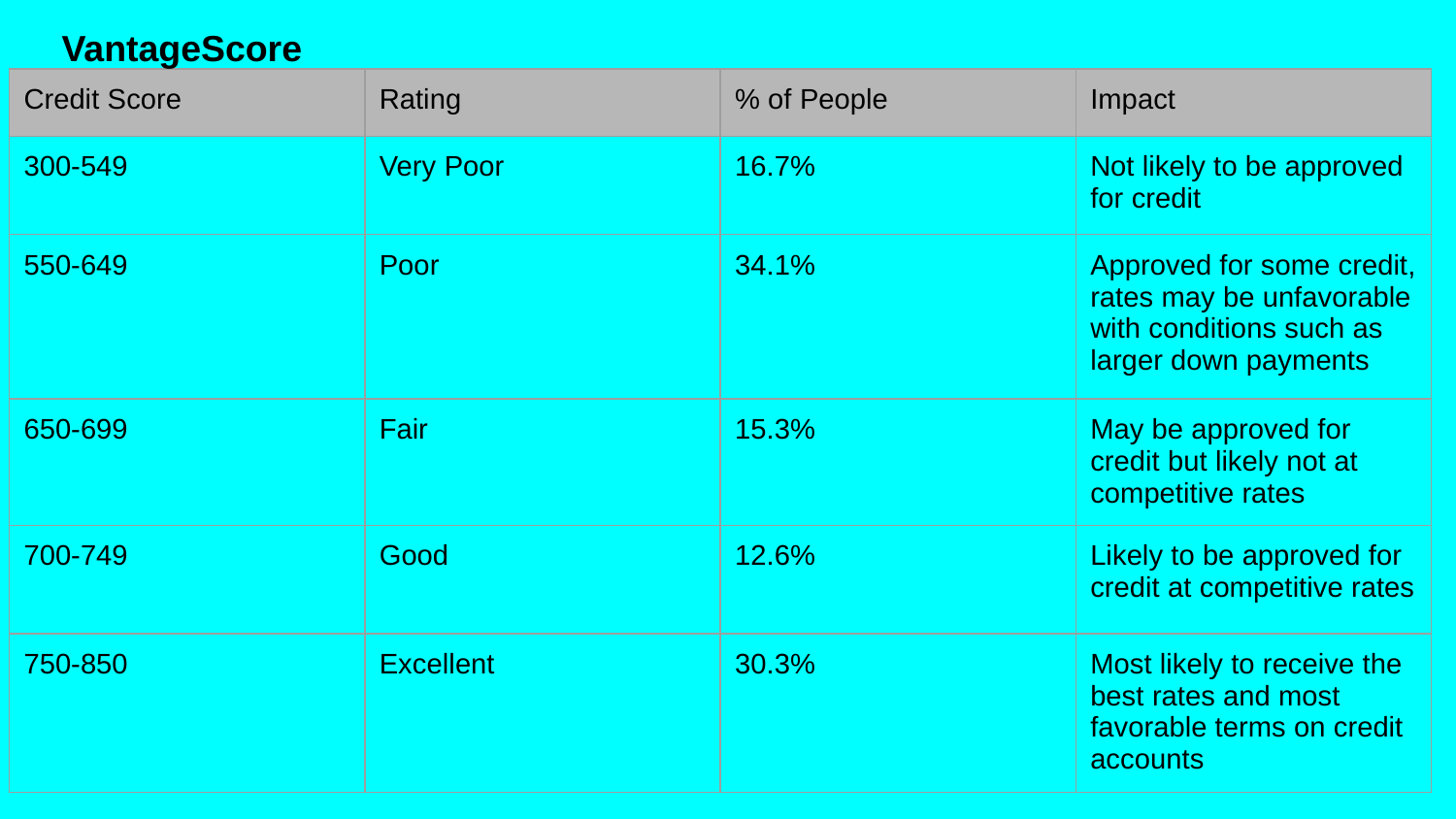

VantageScore
| Credit Score | Rating | % of People | Impact |
| --- | --- | --- | --- |
| 300-549 | Very Poor | 16.7% | Not likely to be approved for credit |
| 550-649 | Poor | 34.1% | Approved for some credit, rates may be unfavorable with conditions such as larger down payments |
| 650-699 | Fair | 15.3% | May be approved for credit but likely not at competitive rates |
| 700-749 | Good | 12.6% | Likely to be approved for credit at competitive rates |
| 750-850 | Excellent | 30.3% | Most likely to receive the best rates and most favorable terms on credit accounts |